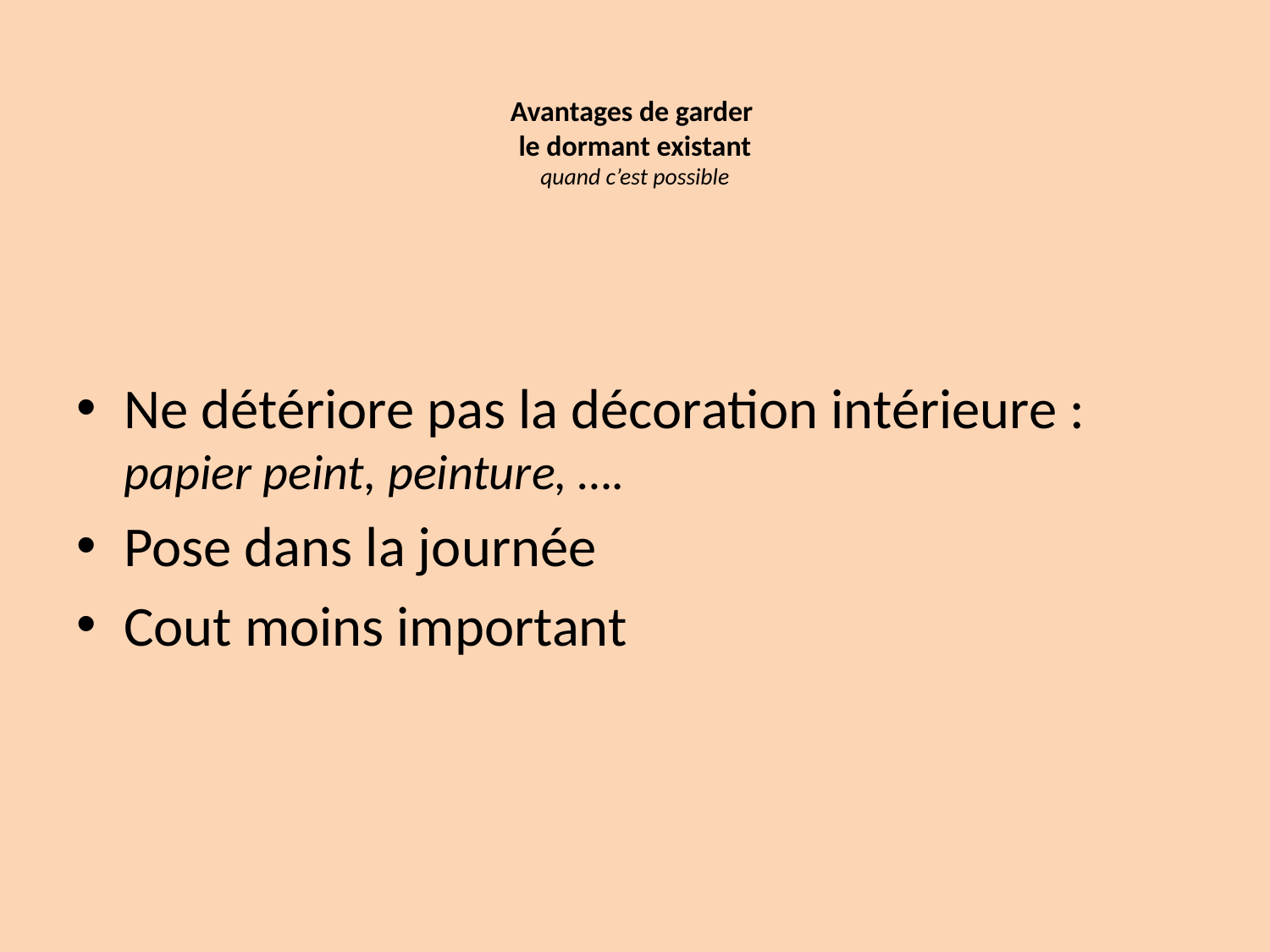

# Avantages de garder le dormant existant quand c’est possible
Ne détériore pas la décoration intérieure : papier peint, peinture, ….
Pose dans la journée
Cout moins important